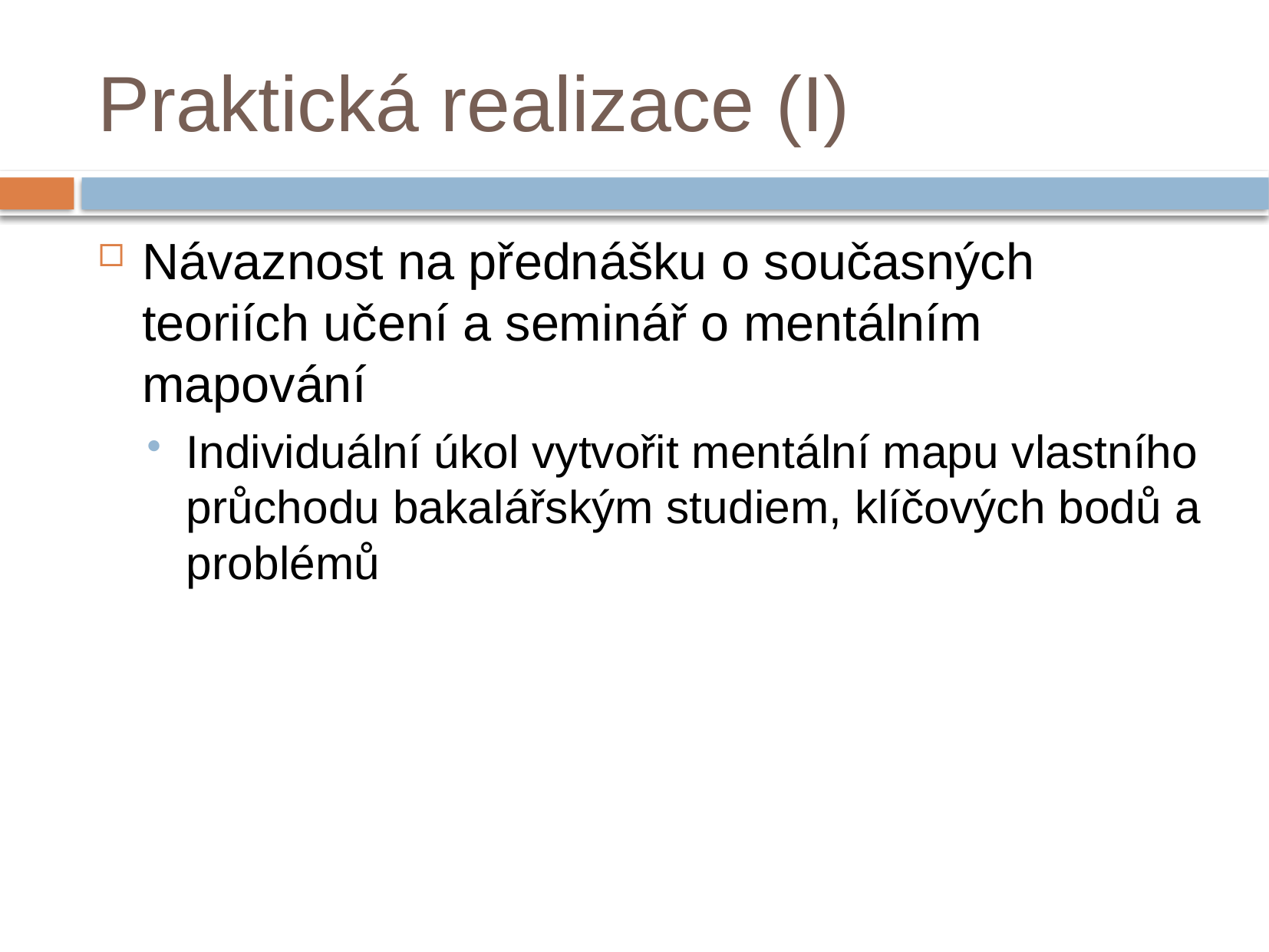

# Praktická realizace (I)
Návaznost na přednášku o současných teoriích učení a seminář o mentálním mapování
Individuální úkol vytvořit mentální mapu vlastního průchodu bakalářským studiem, klíčových bodů a problémů